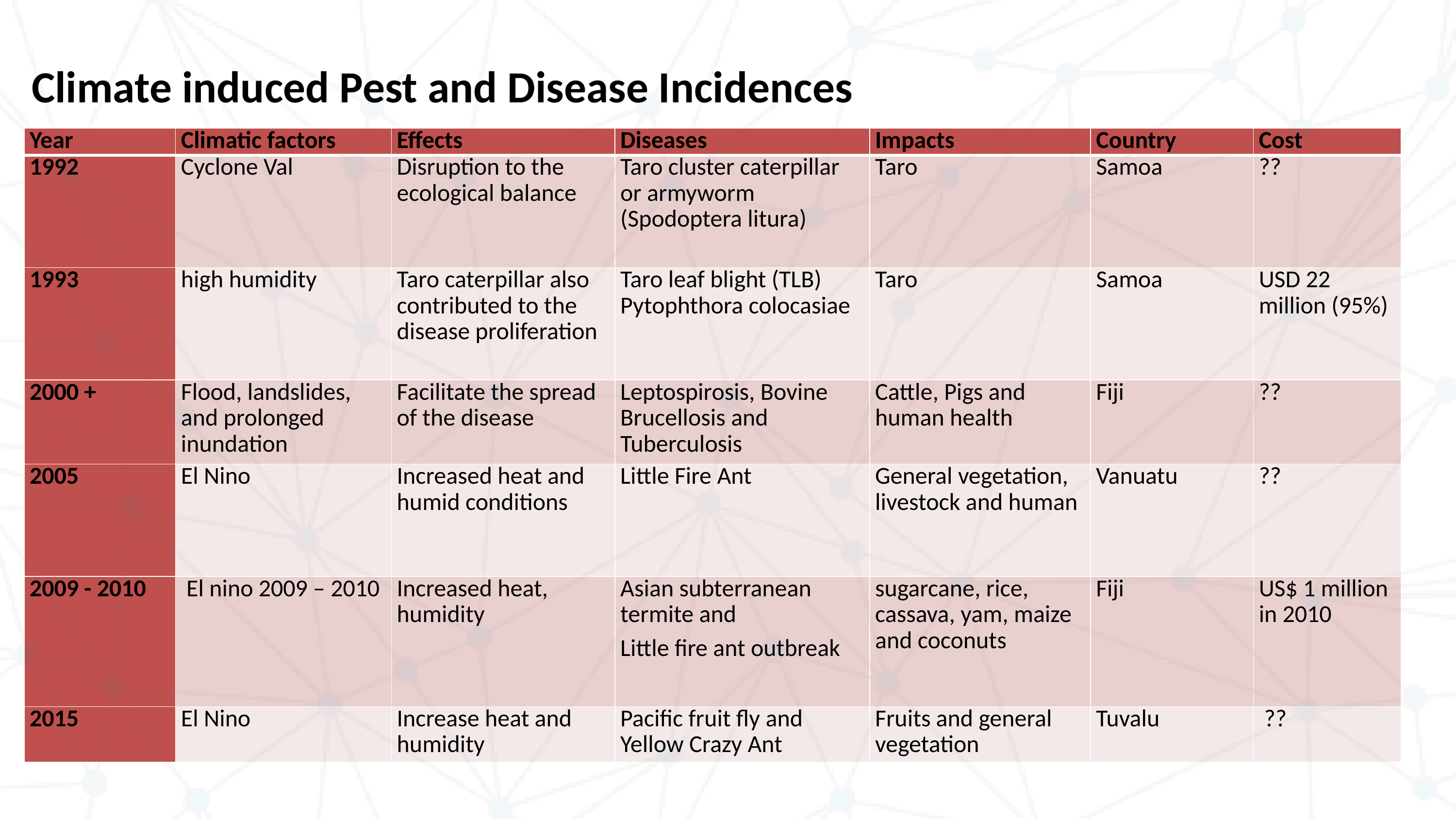

# Climate induced Pest and Disease Incidences
| Year | Climatic factors | Effects | Diseases | Impacts | Country | Cost |
| --- | --- | --- | --- | --- | --- | --- |
| 1992 | Cyclone Val | Disruption to the ecological balance | Taro cluster caterpillar or armyworm (Spodoptera litura) | Taro | Samoa | ?? |
| 1993 | high humidity | Taro caterpillar also contributed to the disease proliferation | Taro leaf blight (TLB) Pytophthora colocasiae | Taro | Samoa | USD 22 million (95%) |
| 2000 + | Flood, landslides, and prolonged inundation | Facilitate the spread of the disease | Leptospirosis, Bovine Brucellosis and Tuberculosis | Cattle, Pigs and human health | Fiji | ?? |
| 2005 | El Nino | Increased heat and humid conditions | Little Fire Ant | General vegetation, livestock and human | Vanuatu | ?? |
| 2009 - 2010 | El nino 2009 – 2010 | Increased heat, humidity | Asian subterranean termite and Little fire ant outbreak | sugarcane, rice, cassava, yam, maize and coconuts | Fiji | US$ 1 million in 2010 |
| 2015 | El Nino | Increase heat and humidity | Pacific fruit fly and Yellow Crazy Ant | Fruits and general vegetation | Tuvalu | ?? |